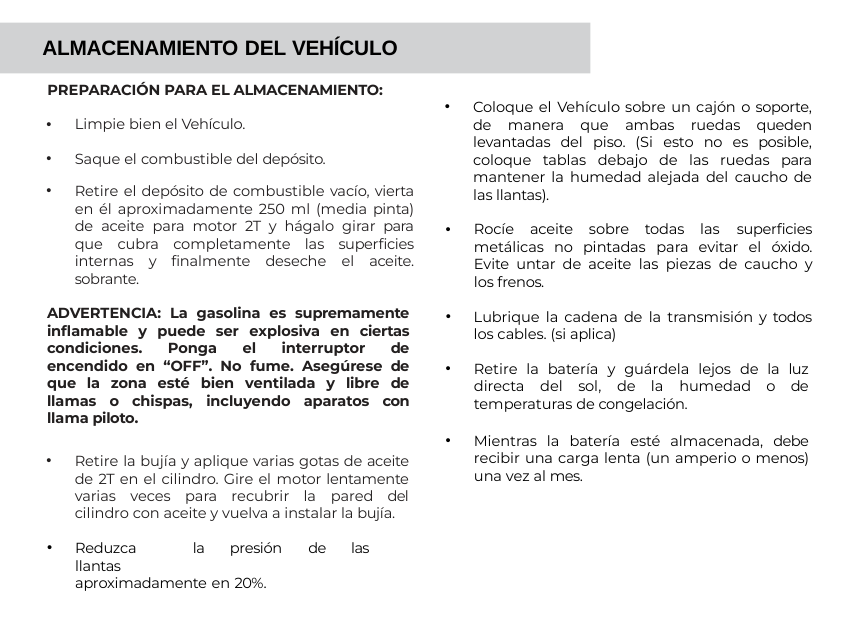

# ALMACENAMIENTO DEL VEHÍCULO
PREPARACIÓN PARA EL ALMACENAMIENTO:

Limpie bien el Vehículo.

Saque el combustible del depósito.
Retire el depósito de combustible vacío, vierta en él aproximadamente 250 ml (media pinta) de aceite para motor 2T y hágalo girar para que cubra completamente las superficies internas y finalmente deseche el aceite. sobrante.

ADVERTENCIA: La gasolina es supremamente inflamable y puede ser explosiva en ciertas condiciones.  Ponga  el  interruptor  de encendido en “OFF”. No fume. Asegúrese de que la zona esté bien ventilada y libre de llamas o chispas, incluyendo aparatos con llama piloto.

Retire la bujía y aplique varias gotas de aceite de 2T en el cilindro. Gire el motor lentamente varias veces para recubrir la pared del cilindro con aceite y vuelva a instalar la bujía.

Reduzca	la	presión	de	las	llantas
aproximadamente en 20%.
Coloque el Vehículo sobre un cajón o soporte, de  manera  que  ambas  ruedas  queden levantadas del piso. (Si esto no es posible, coloque tablas debajo de las ruedas para mantener la humedad alejada del caucho de las llantas).

Rocíe aceite sobre todas las  superficies metálicas no pintadas para evitar el óxido. Evite untar de aceite las piezas de caucho y los frenos.

Lubrique la cadena de la transmisión y todos los cables. (si aplica)

Retire la batería y guárdela lejos de la luz directa  del  sol,  de  la  humedad  o  de temperaturas de congelación.

Mientras la batería esté almacenada, debe recibir una carga lenta (un amperio o menos) una vez al mes.